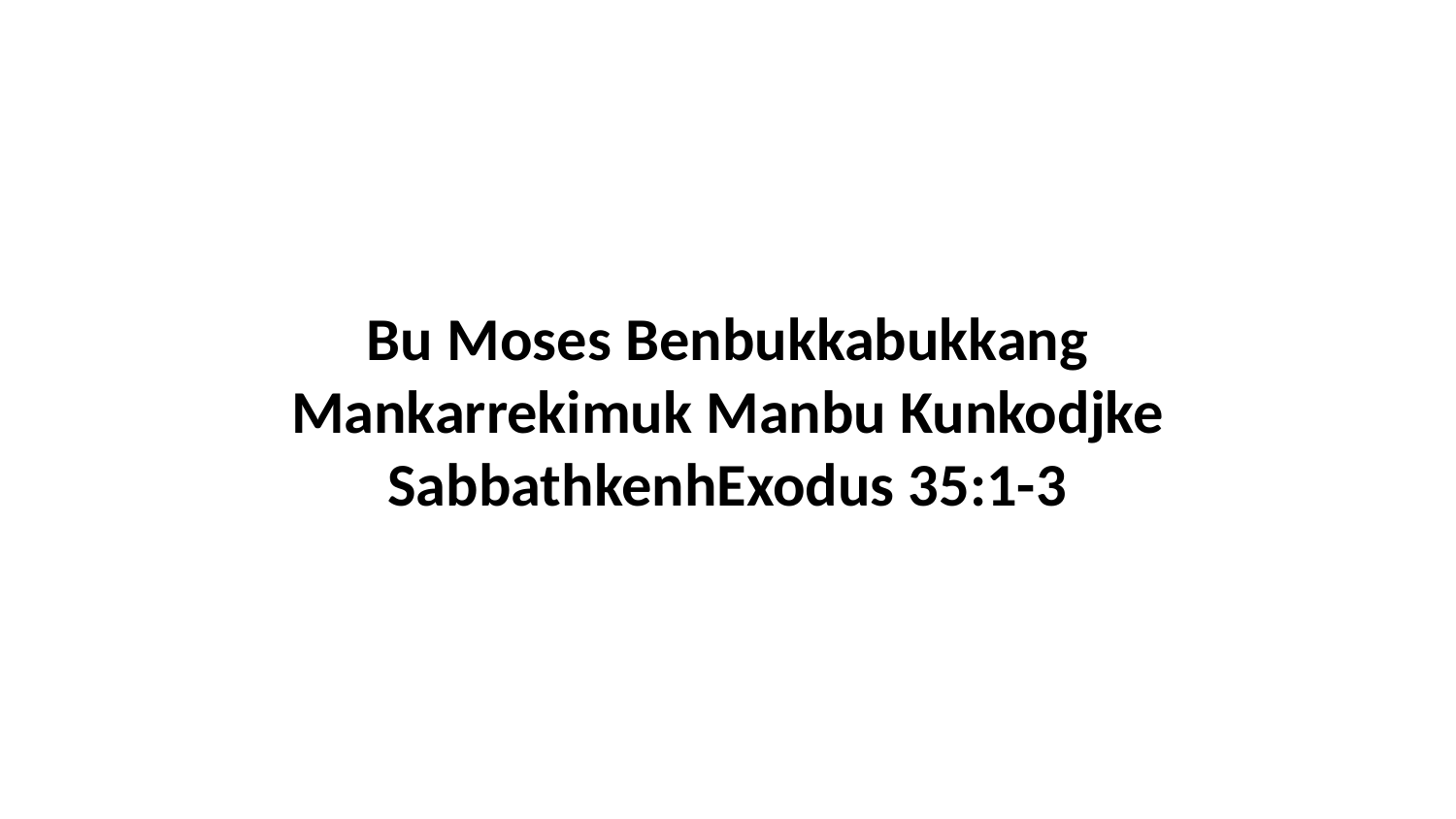

Bu Moses Benbukkabukkang Mankarrekimuk Manbu Kunkodjke SabbathkenhExodus 35:1-3